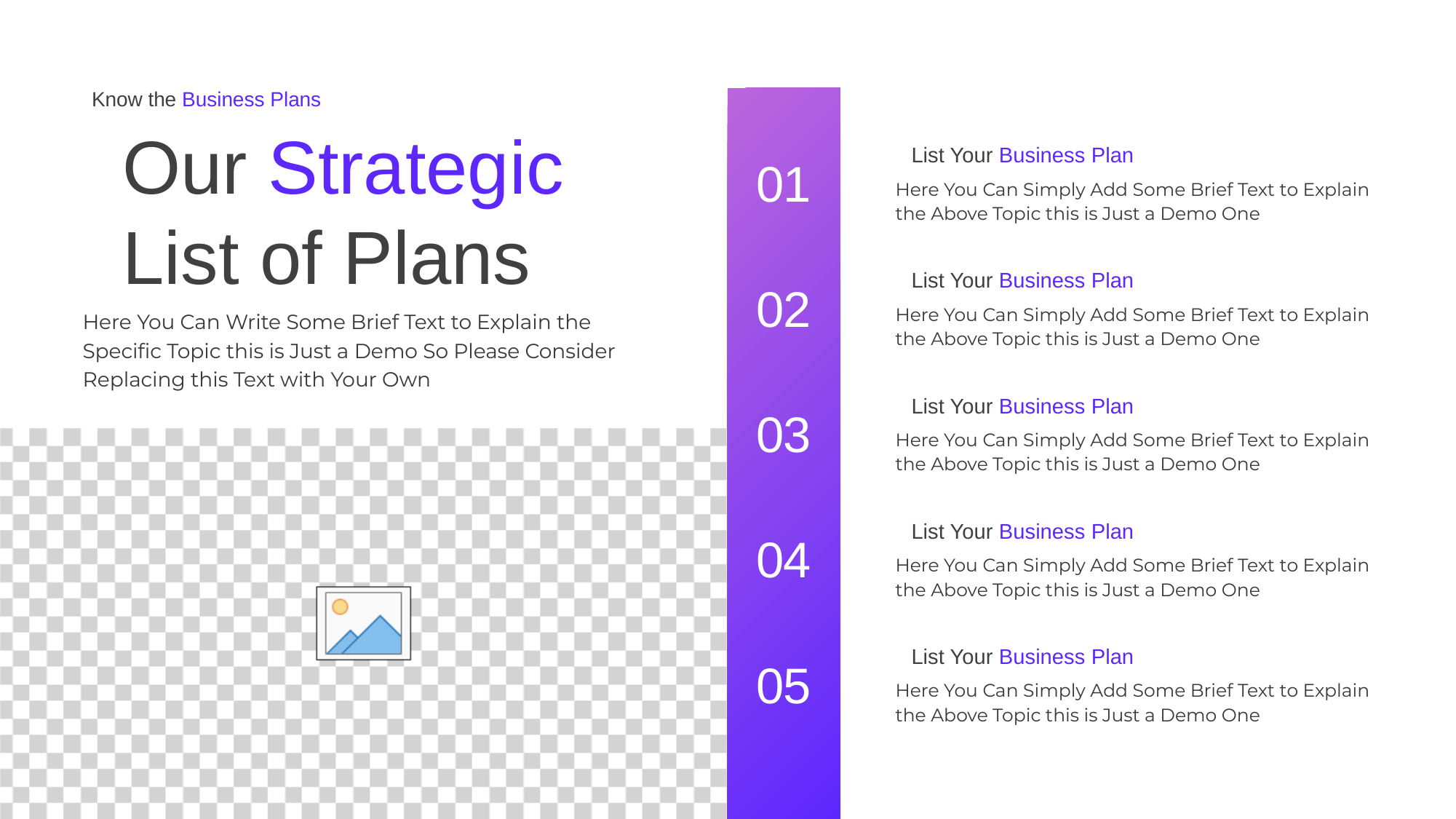

Know the Business Plans

Our Strategic
List of Plans
List Your Business Plan
01
Here You Can Simply Add Some Brief Text to Explain
the Above Topic this is Just a Demo One
List Your Business Plan
02
Here You Can Simply Add Some Brief Text to Explain
the Above Topic this is Just a Demo One
Here You Can Write Some Brief Text to Explain the
Specific Topic this is Just a Demo So Please Consider
Replacing this Text with Your Own
List Your Business Plan
03
Here You Can Simply Add Some Brief Text to Explain
the Above Topic this is Just a Demo One

List Your Business Plan
04
Here You Can Simply Add Some Brief Text to Explain
the Above Topic this is Just a Demo One
List Your Business Plan
05
Here You Can Simply Add Some Brief Text to Explain
the Above Topic this is Just a Demo One